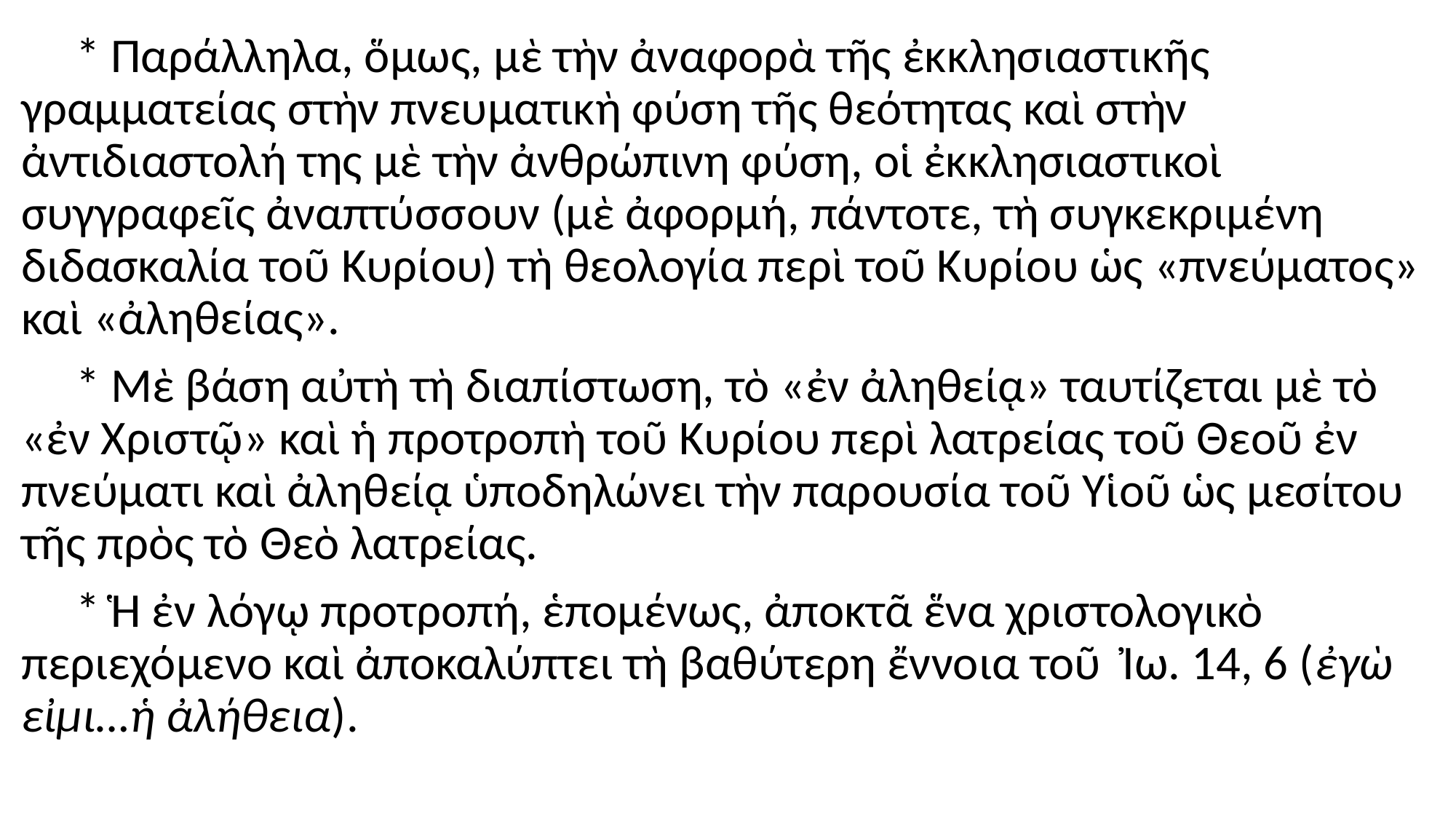

#
     * Παράλληλα, ὅμως, μὲ τὴν ἀναφορὰ τῆς ἐκκλησιαστικῆς γραμματείας στὴν πνευματικὴ φύση τῆς θεότητας καὶ στὴν ἀντιδιαστολή της μὲ τὴν ἀνθρώπινη φύση, οἱ ἐκκλησιαστικοὶ συγγραφεῖς ἀναπτύσσουν (μὲ ἀφορμή, πάντοτε, τὴ συγκεκριμένη διδασκαλία τοῦ Κυρίου) τὴ θεολογία περὶ τοῦ Κυρίου ὡς «πνεύματος» καὶ «ἀληθείας».
     * Μὲ βάση αὐτὴ τὴ διαπίστωση, τὸ «ἐν ἀληθείᾳ» ταυτίζεται μὲ τὸ «ἐν Χριστῷ» καὶ ἡ προτροπὴ τοῦ Κυρίου περὶ λατρείας τοῦ Θεοῦ ἐν πνεύματι καὶ ἀληθείᾳ ὑποδηλώνει τὴν παρουσία τοῦ Υἱοῦ ὡς μεσίτου τῆς πρὸς τὸ Θεὸ λατρείας.
     * Ἡ ἐν λόγῳ προτροπή, ἑπομένως, ἀποκτᾶ ἕνα χριστολογικὸ περιεχόμενο καὶ ἀποκαλύπτει τὴ βαθύτερη ἔννοια τοῦ  Ἰω. 14, 6 (ἐγὼ εἰμι…ἡ ἀλήθεια).